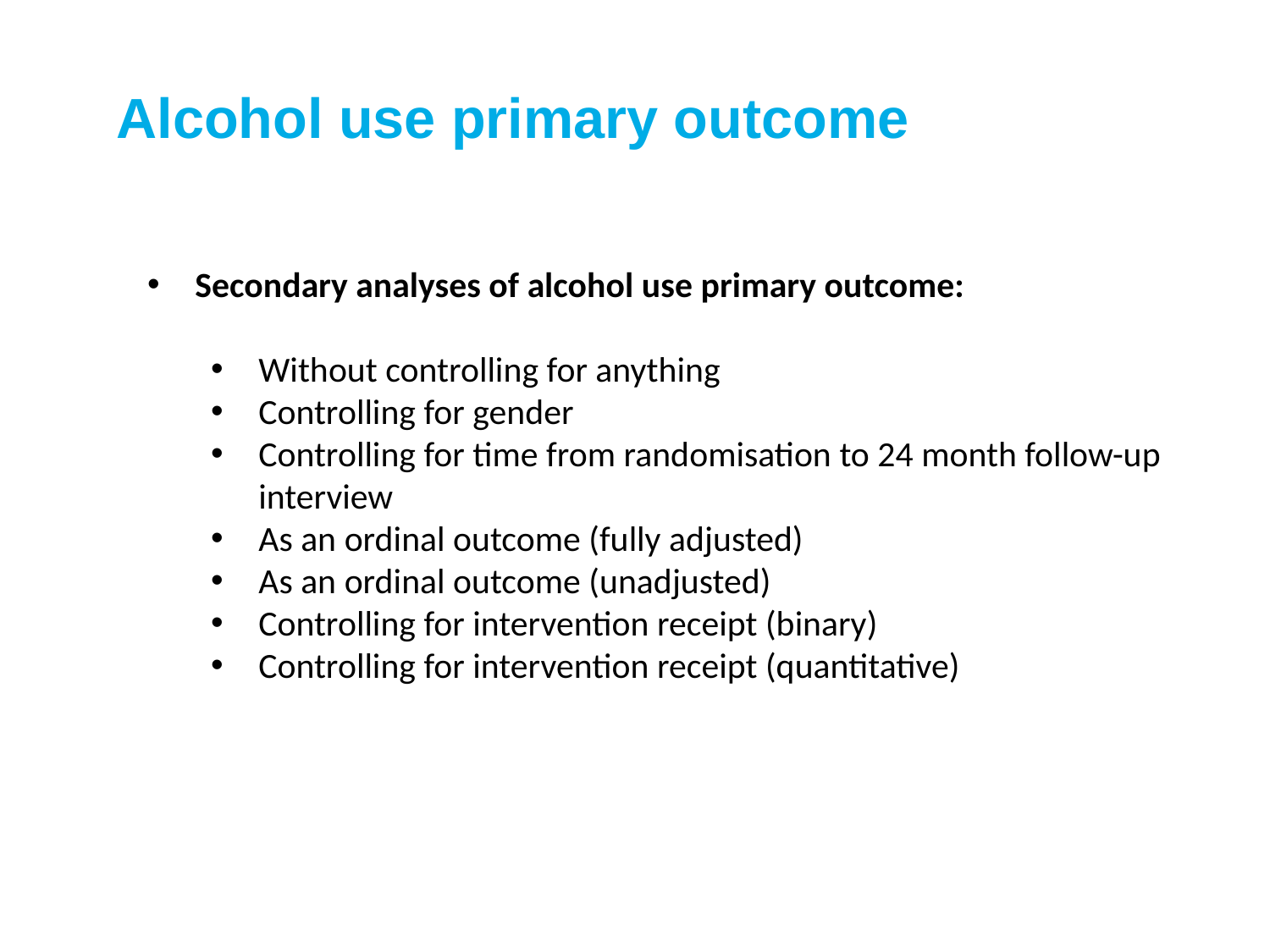

Alcohol use primary outcome
Secondary analyses of alcohol use primary outcome:

Without controlling for anything
Controlling for gender
Controlling for time from randomisation to 24 month follow-up interview
As an ordinal outcome (fully adjusted)
As an ordinal outcome (unadjusted)
Controlling for intervention receipt (binary)
Controlling for intervention receipt (quantitative)